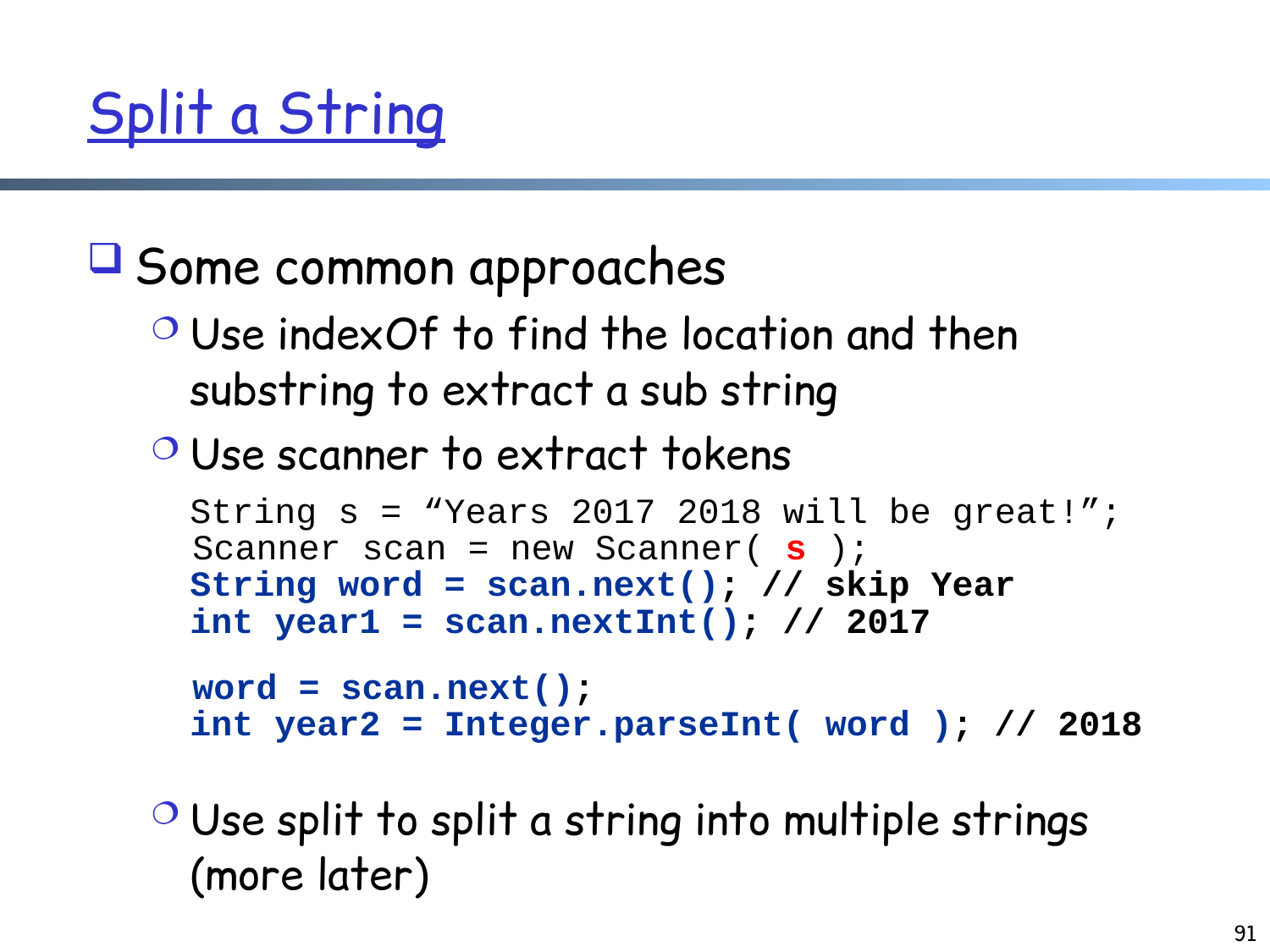

Split a String
Some common approaches
Use indexOf to find the location and then substring to extract a sub string
Use scanner to extract tokens

	String s = “Years 2017 2018 will be great!”;
  Scanner scan = new Scanner( s );
	String word = scan.next(); // skip Year
	int year1 = scan.nextInt(); // 2017
  word = scan.next();
	int year2 = Integer.parseInt( word ); // 2018

Use split to split a string into multiple strings (more later)

91